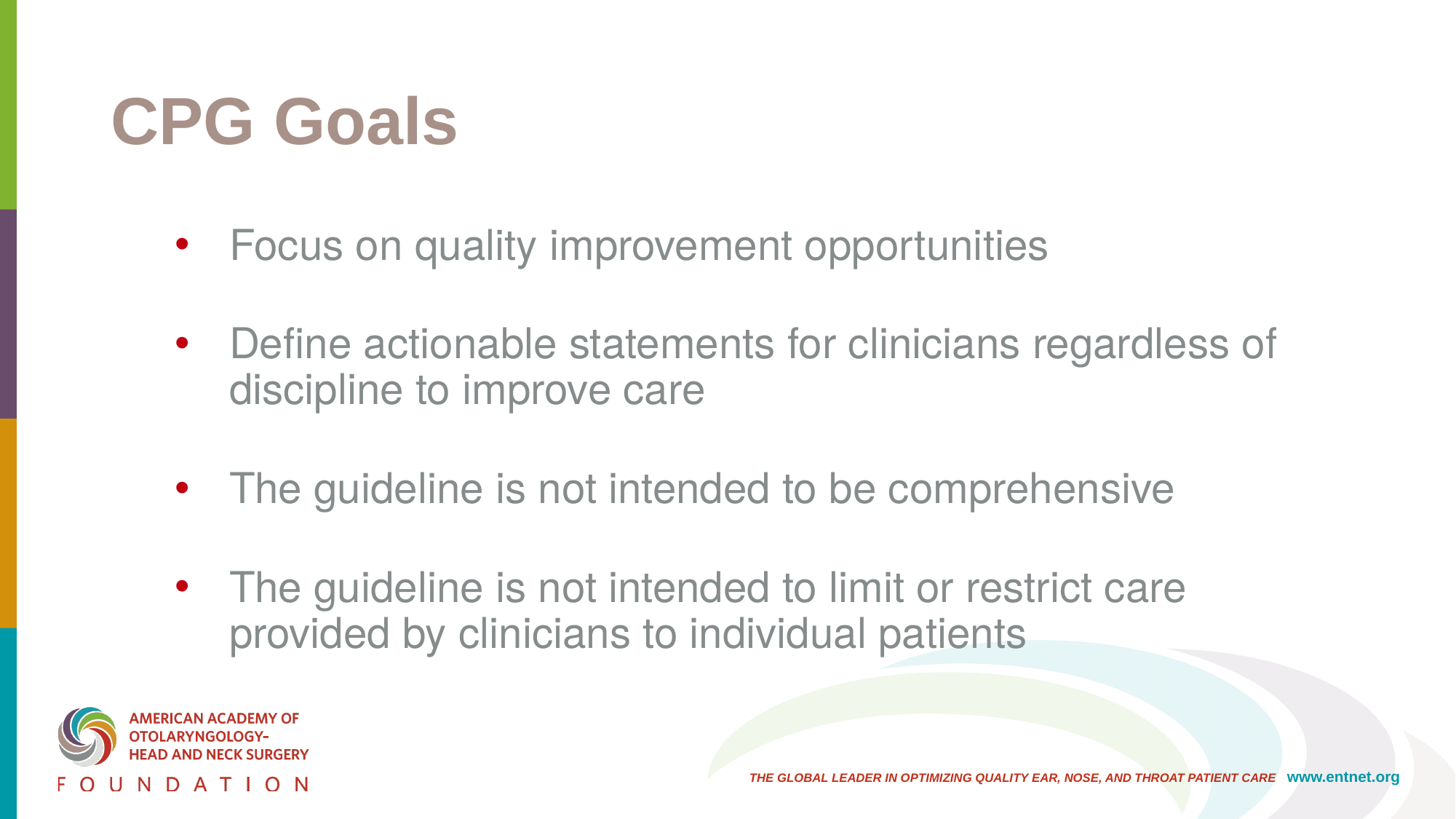

# CPG Goals
Focus on quality improvement opportunities

Define actionable statements for clinicians regardless of discipline to improve care

The guideline is not intended to be comprehensive

The guideline is not intended to limit or restrict care provided by clinicians to individual patients